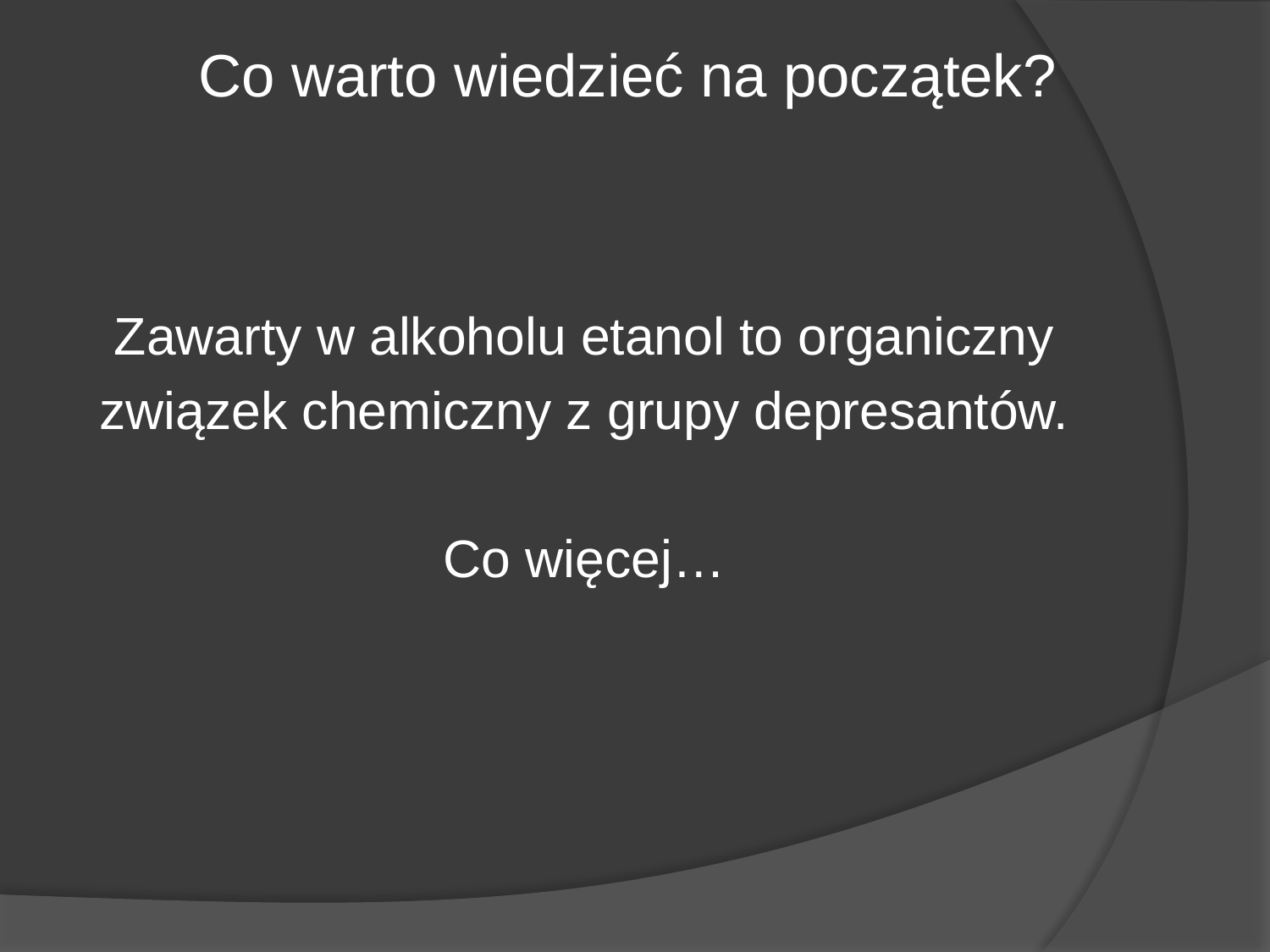

# Co warto wiedzieć na początek?

Zawarty w alkoholu etanol to organiczny
związek chemiczny z grupy depresantów.

Co więcej…